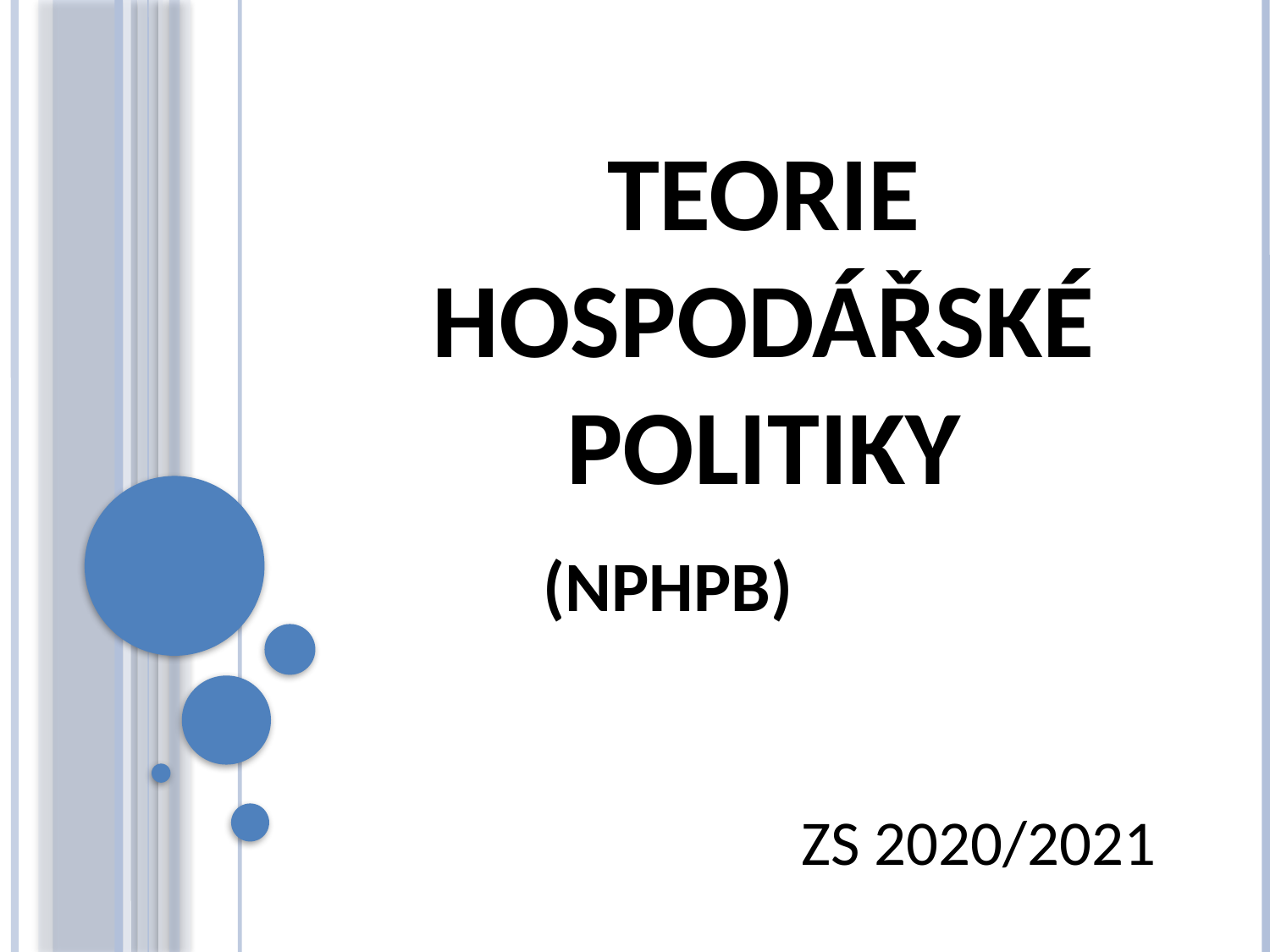

# Teorie hospodářské politiky (NPHPB) ZS 2020/2021